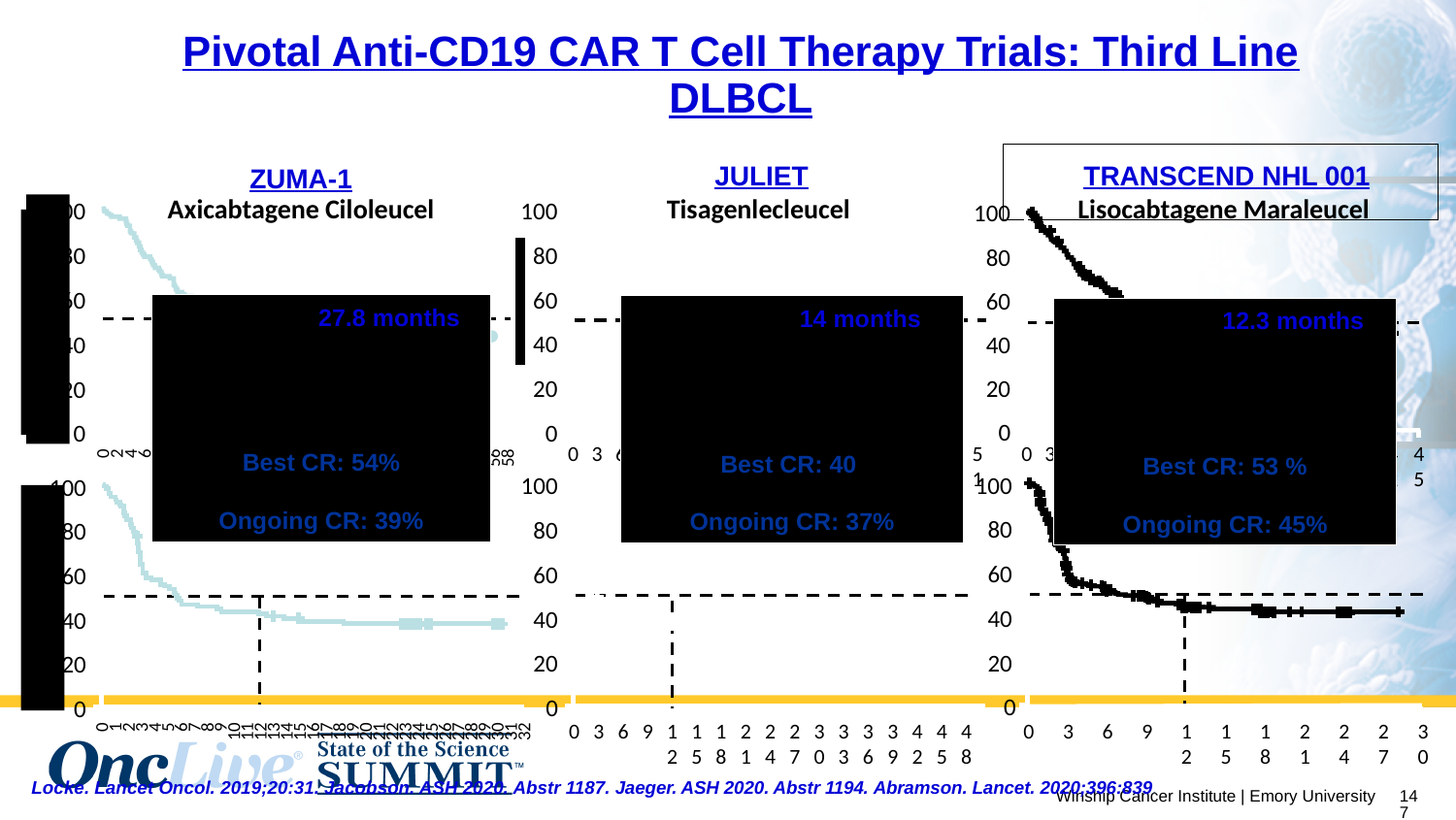

Pivotal Anti-CD19 CAR T Cell Therapy Trials: Third Line DLBCL

JULIET
Tisagenlecleucel
TRANSCEND NHL 001 Lisocabtagene Maraleucel
ZUMA-1
Axicabtagene Ciloleucel
100
100
100
80
60
40
20
0
0
3
6
9
12
15
18
21
24
27
30
33
36
39
42
45

80
80

60
60

Median F/U 27.8 months
Median age: 58 (23 – 76)
Enrolled (treated): 111 (101)
Best ORR: 83%
Best CR: 54%

Ongoing CR: 39%
Median F/U 14 months
Median age: 56 (22 – 76)
Enrolled (treated): 165 (111)
Best ORR: 52%
Best CR: 40

Ongoing CR: 37%
OS (%)
Median F/U 12.3 months
Median age: 63 (18 – 86)
Enrolled (treated): 244 (269)
Best ORR: 73%
Best CR: 53 %

Ongoing CR: 45%

OS (%)

40
40

20
20
0
0
0
3
6
9
12
15
18
21
24
27
30
33
36
39
42
45
48
51
18
0
2
4
6
8
10
12
14
16
20
22
24
26
28
30
32
34
36
38
40
42
44
46
48
50
52
54
56
58
100
100
100

80
80
80

60
60
60

PFS (%)

40
40

40

20
20
20
0
0
0
0
1
2
3
4
5
6
7
8
9
10
11
12
13
14
15
16
17
18
19
20
21
22
23
24
25
26
27
28
29
30
31
32
12
15
18
21
24
27
30
0
3
6
9
12
15
18
21
24
27
30
33
36
39
42
45
48
0
3
6
9
Locke. Lancet Oncol. 2019;20:31. Jacobson. ASH 2020. Abstr 1187. Jaeger. ASH 2020. Abstr 1194. Abramson. Lancet. 2020;396:839.